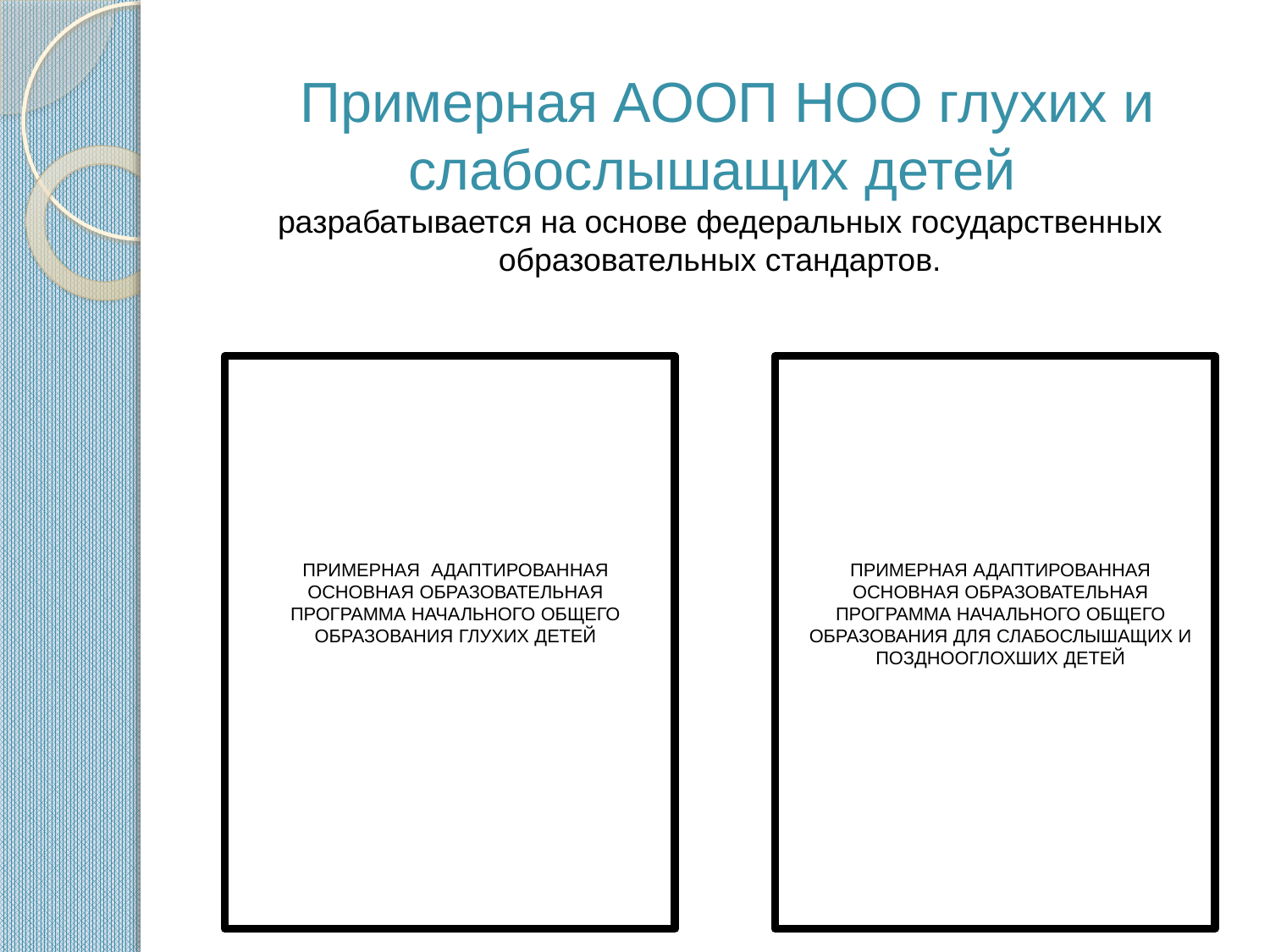

# Примерная АООП НОО глухих и слабослышащих детей разрабатывается на основе федеральных государственных образовательных стандартов.

ПРИМЕРНАЯ  АДАПТИРОВАННАЯ ОСНОВНАЯ ОБРАЗОВАТЕЛЬНАЯ ПРОГРАММА НАЧАЛЬНОГО ОБЩЕГО ОБРАЗОВАНИЯ ГЛУХИХ ДЕТЕЙ

ПРИМЕРНАЯ АДАПТИРОВАННАЯ ОСНОВНАЯ ОБРАЗОВАТЕЛЬНАЯ ПРОГРАММА НАЧАЛЬНОГО ОБЩЕГО ОБРАЗОВАНИЯ ДЛЯ СЛАБОСЛЫШАЩИХ И ПОЗДНООГЛОХШИХ ДЕТЕЙ